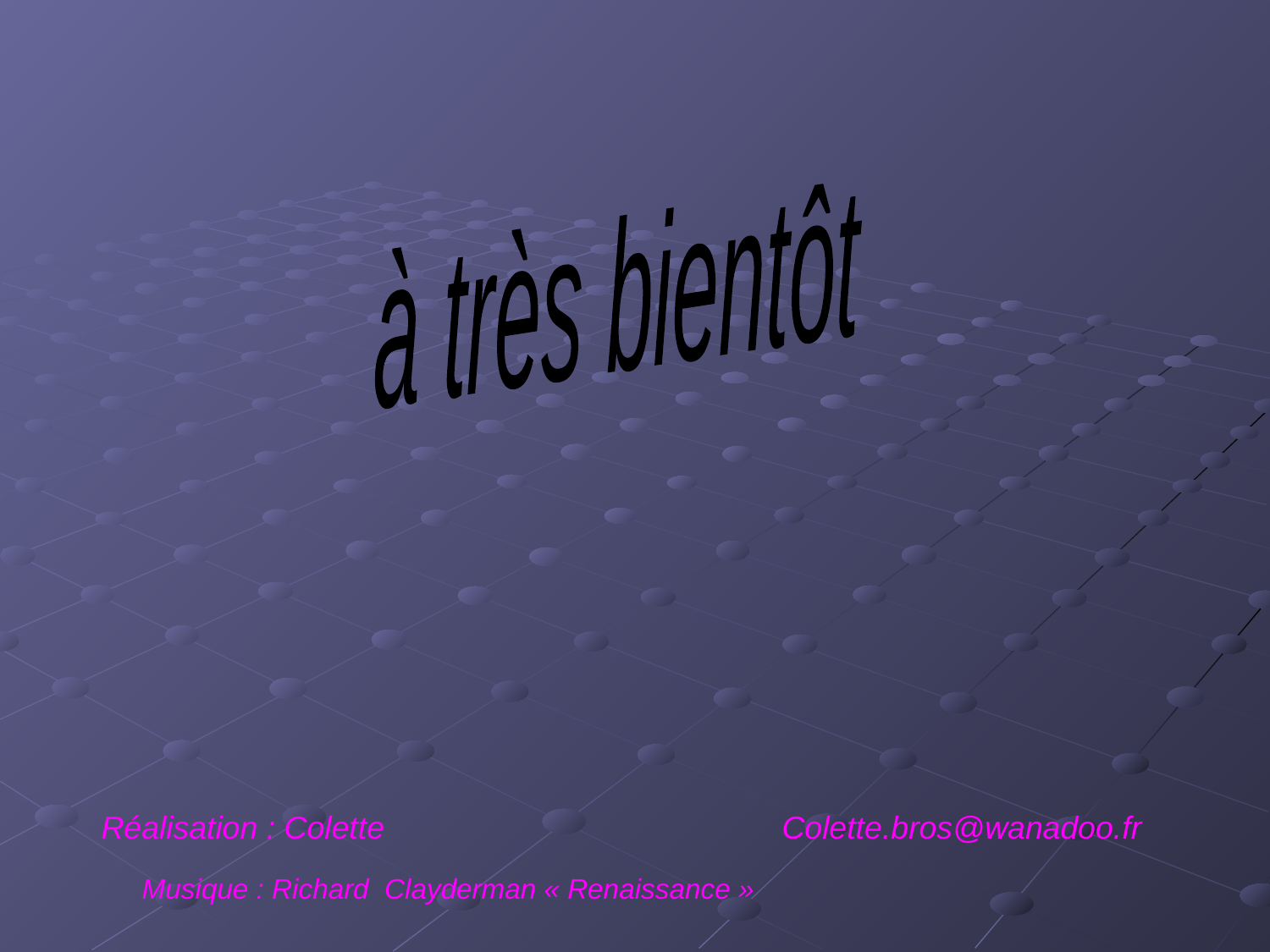

à très bientôt
Réalisation : Colette
Colette.bros@wanadoo.fr
Musique : Richard  Clayderman « Renaissance »